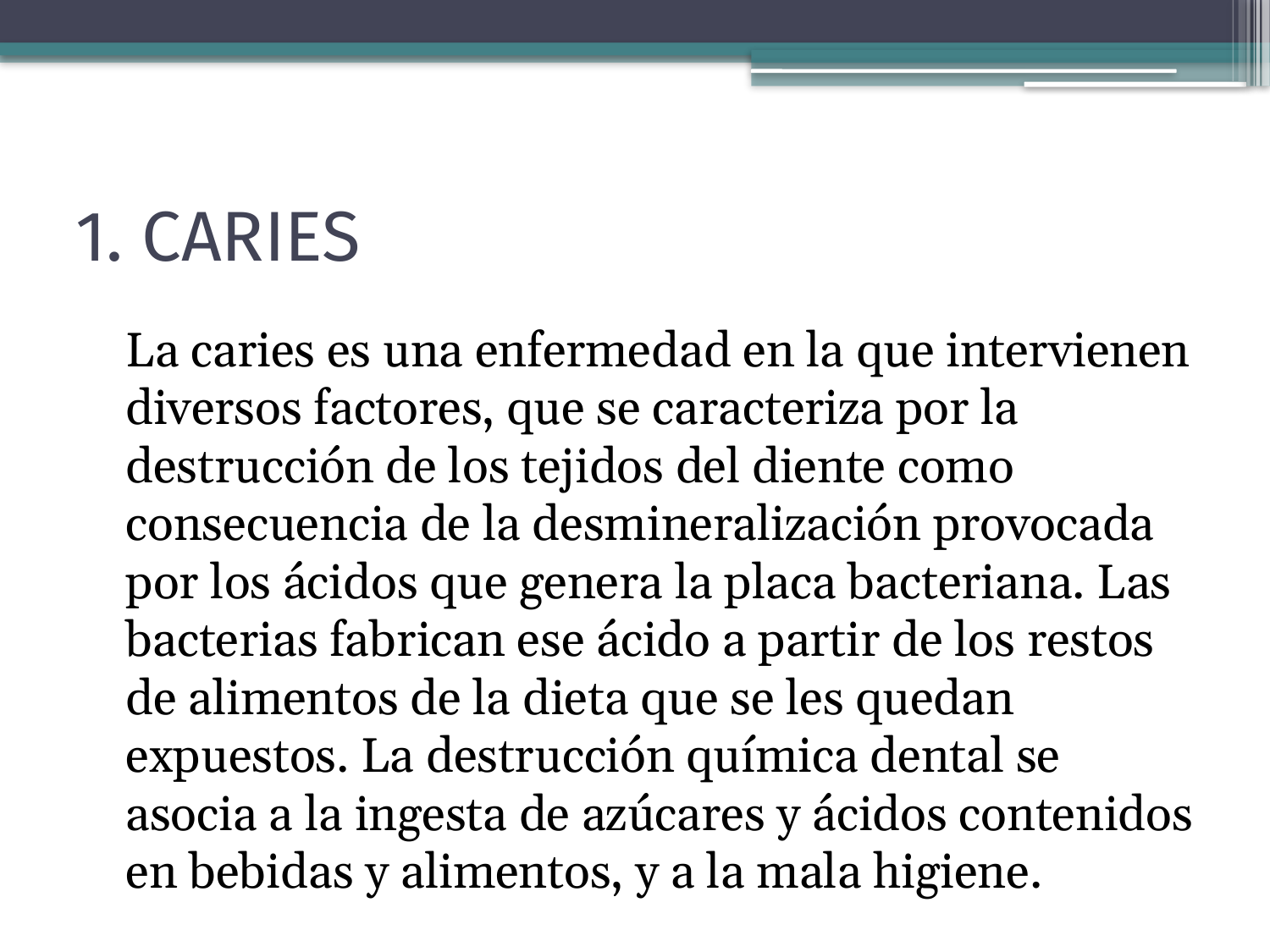

# 1. CARIES
   La caries es una enfermedad en la que intervienen diversos factores, que se caracteriza por la destrucción de los tejidos del diente como consecuencia de la desmineralización provocada por los ácidos que genera la placa bacteriana. Las bacterias fabrican ese ácido a partir de los restos de alimentos de la dieta que se les quedan expuestos. La destrucción química dental se asocia a la ingesta de azúcares y ácidos contenidos en bebidas y alimentos, y a la mala higiene.